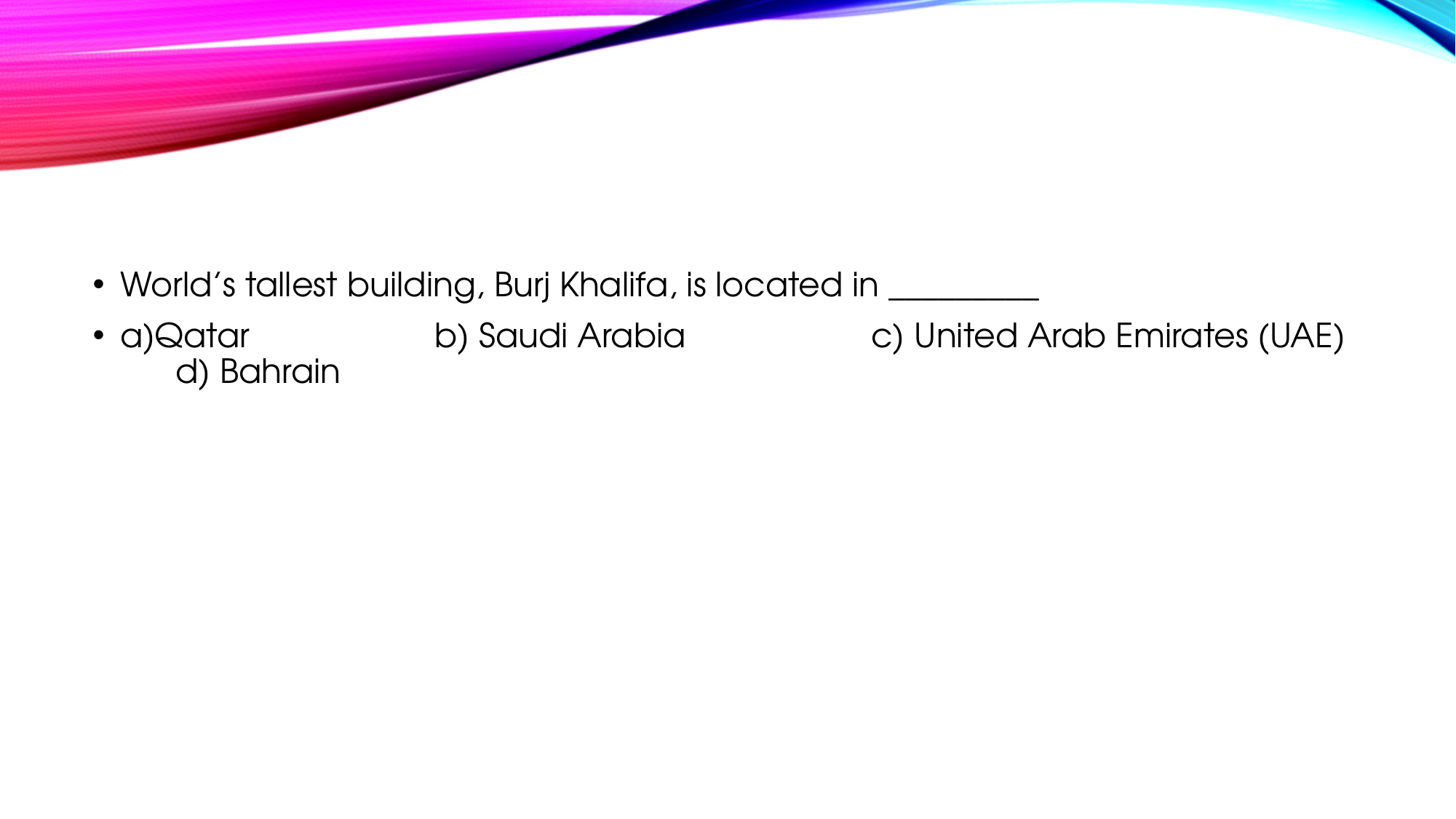

#
World’s tallest building, Burj Khalifa, is located in _________
a)Qatar                    b) Saudi Arabia                    c) United Arab Emirates (UAE)        d) Bahrain